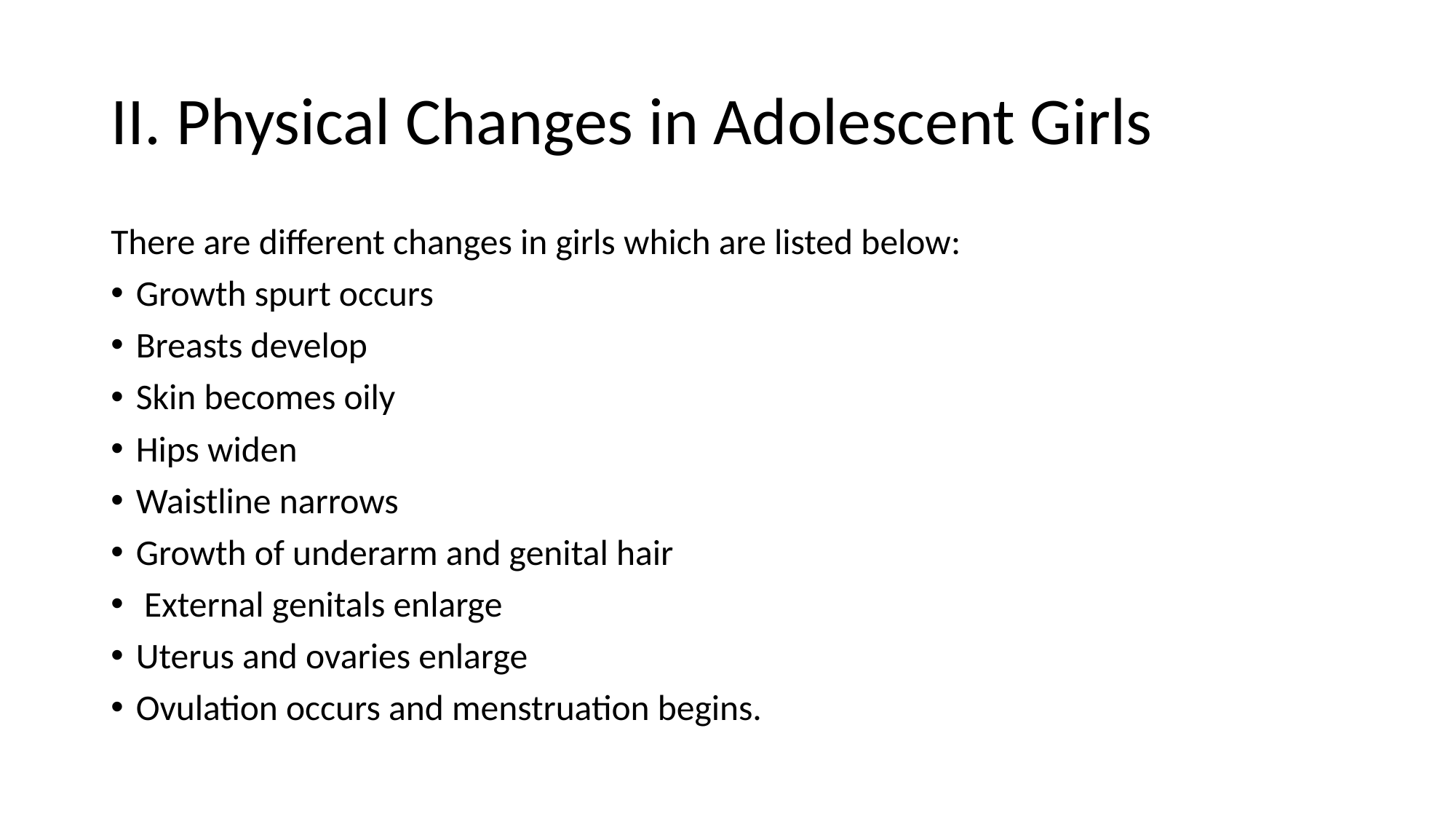

# II. Physical Changes in Adolescent Girls
There are different changes in girls which are listed below:
Growth spurt occurs
Breasts develop
Skin becomes oily
Hips widen
Waistline narrows
Growth of underarm and genital hair
 External genitals enlarge
Uterus and ovaries enlarge
Ovulation occurs and menstruation begins.